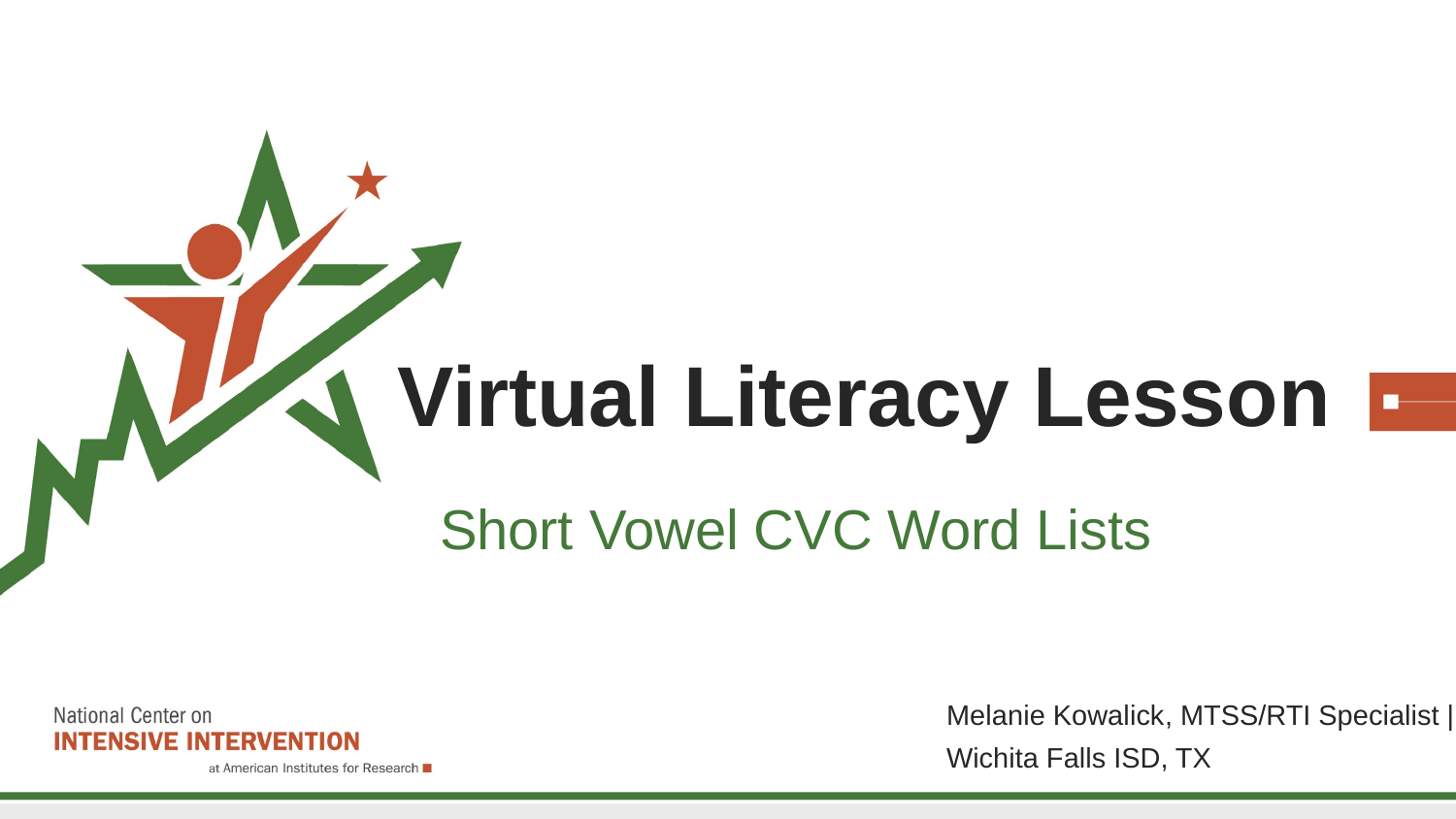

# Virtual Literacy Lesson
Short Vowel CVC Word Lists
Melanie Kowalick, MTSS/RTI Specialist |
Wichita Falls ISD, TX